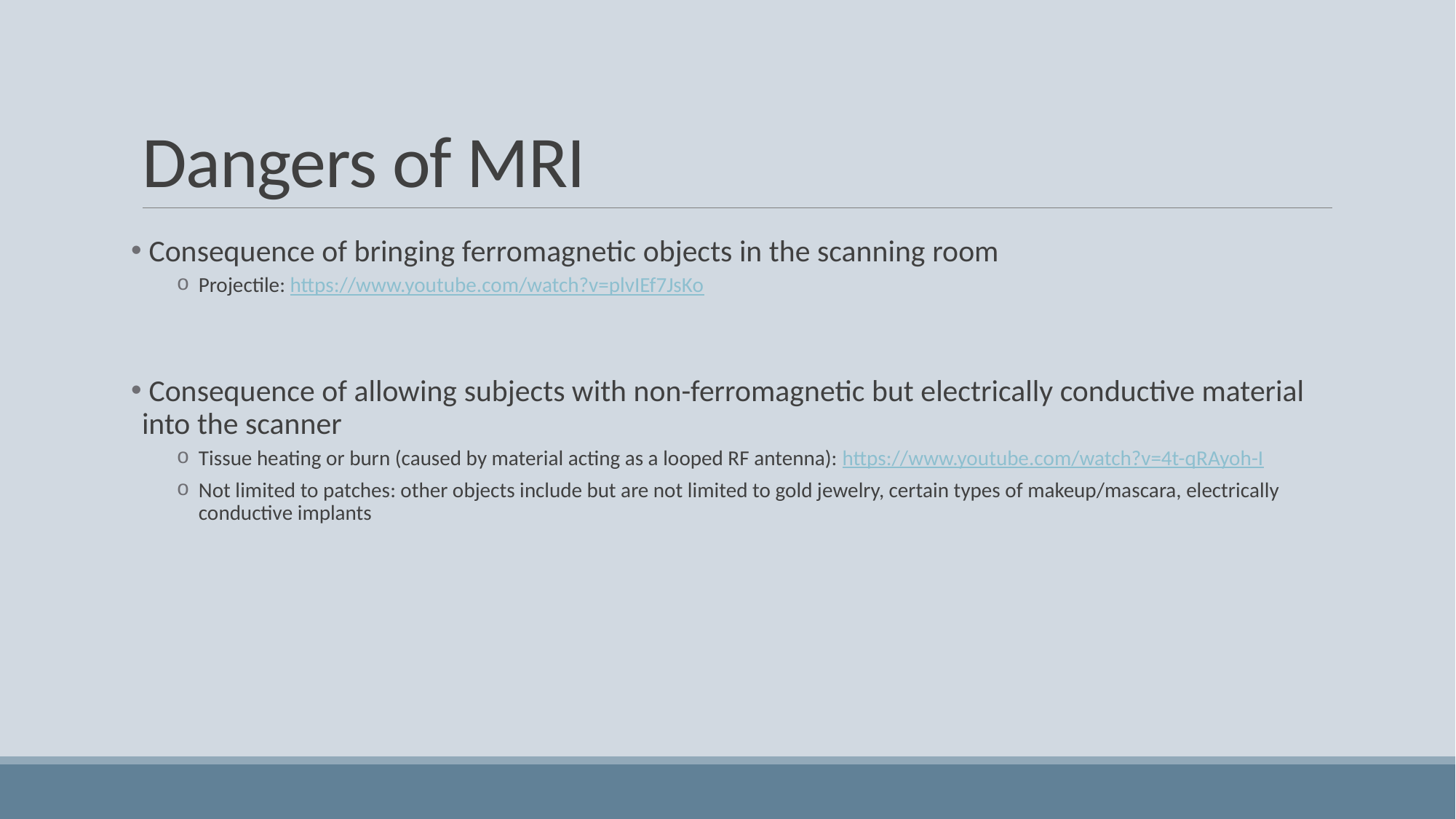

# Dangers of MRI
 Consequence of bringing ferromagnetic objects in the scanning room
Projectile: https://www.youtube.com/watch?v=plvIEf7JsKo

 Consequence of allowing subjects with non-ferromagnetic but electrically conductive material into the scanner
Tissue heating or burn (caused by material acting as a looped RF antenna): https://www.youtube.com/watch?v=4t-qRAyoh-I
Not limited to patches: other objects include but are not limited to gold jewelry, certain types of makeup/mascara, electrically conductive implants